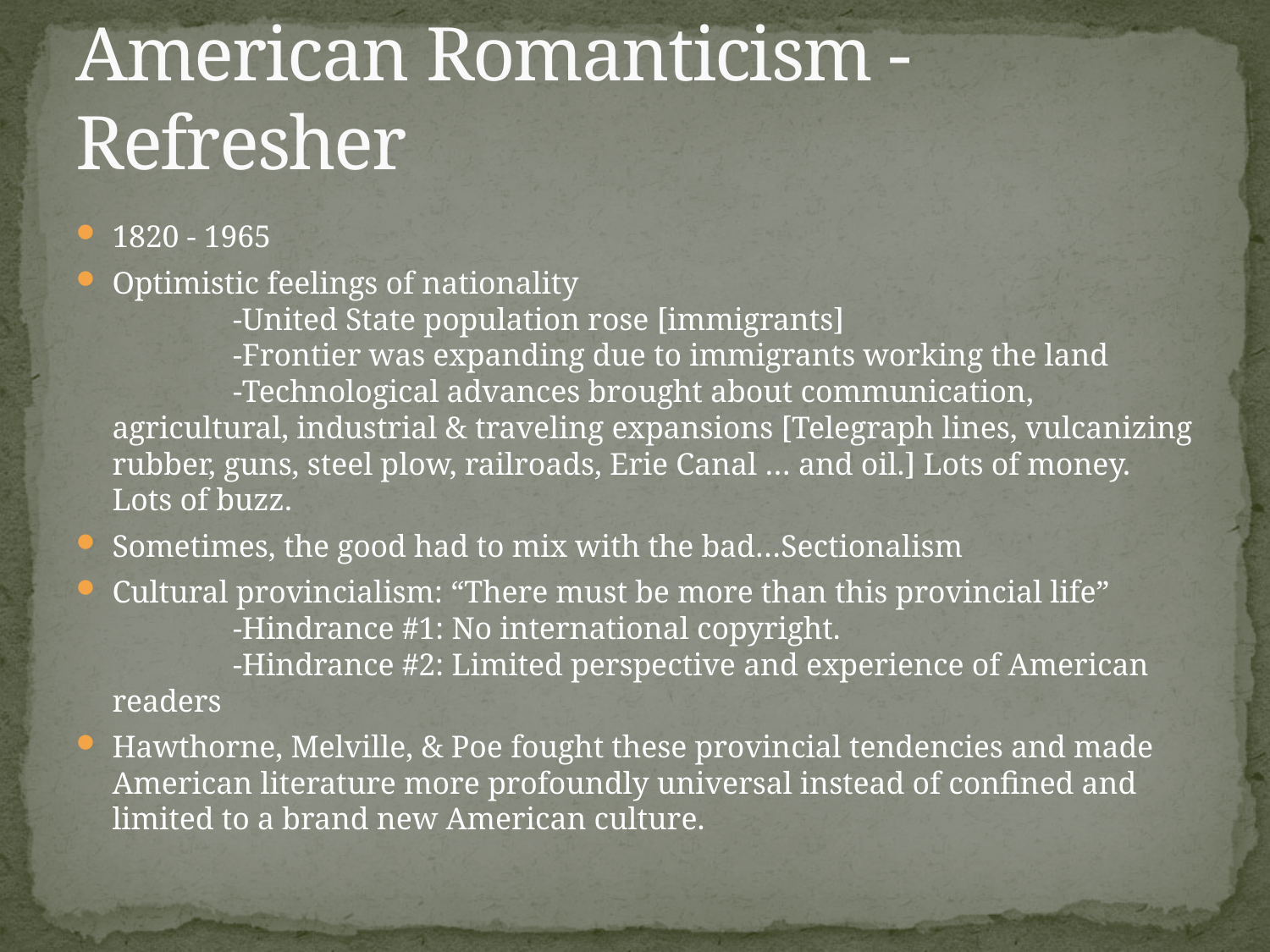

# American Romanticism - Refresher
1820 - 1965
Optimistic feelings of nationality
	-United State population rose [immigrants]
	-Frontier was expanding due to immigrants working the land
	-Technological advances brought about communication, agricultural, industrial & traveling expansions [Telegraph lines, vulcanizing rubber, guns, steel plow, railroads, Erie Canal … and oil.] Lots of money. Lots of buzz.
Sometimes, the good had to mix with the bad…Sectionalism
Cultural provincialism: “There must be more than this provincial life”
	-Hindrance #1: No international copyright.
	-Hindrance #2: Limited perspective and experience of American readers
Hawthorne, Melville, & Poe fought these provincial tendencies and made American literature more profoundly universal instead of confined and limited to a brand new American culture.